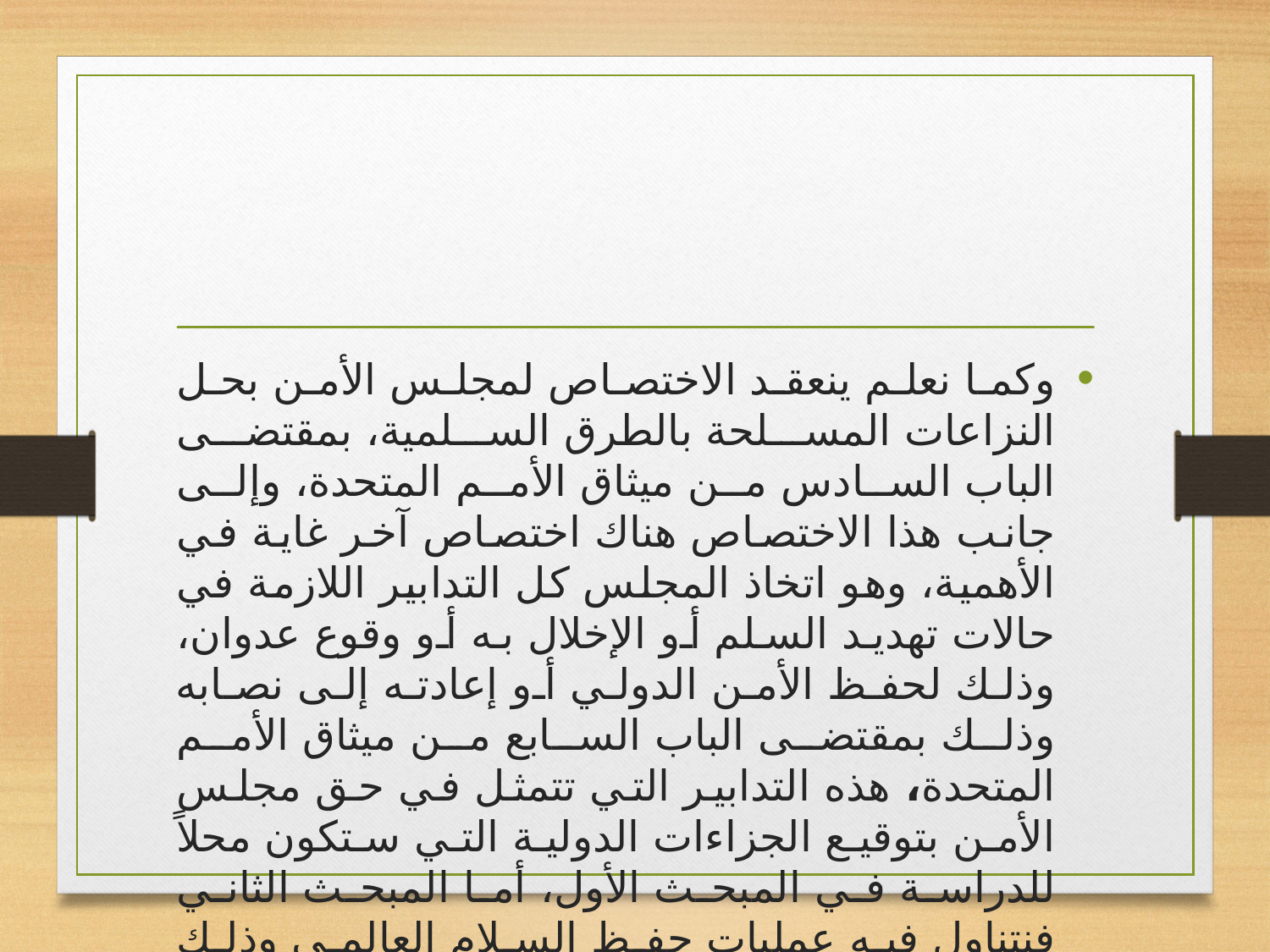

#
وكما نعلم ينعقد الاختصاص لمجلس الأمن بحل النزاعات المسلحة بالطرق السلمية، بمقتضى الباب السادس من ميثاق الأمم المتحدة، وإلى جانب هذا الاختصاص هناك اختصاص آخر غاية في الأهمية، وهو اتخاذ المجلس كل التدابير اللازمة في حالات تهديد السلم أو الإخلال به أو وقوع عدوان، وذلك لحفظ الأمن الدولي أو إعادته إلى نصابه وذلك بمقتضى الباب السابع من ميثاق الأمم المتحدة، هذه التدابير التي تتمثل في حق مجلس الأمن بتوقيع الجزاءات الدولية التي ستكون محلاً للدراسة في المبحث الأول، أما المبحث الثاني فنتناول فيه عمليات حفظ السلام العالمي وذلك كما يلى: